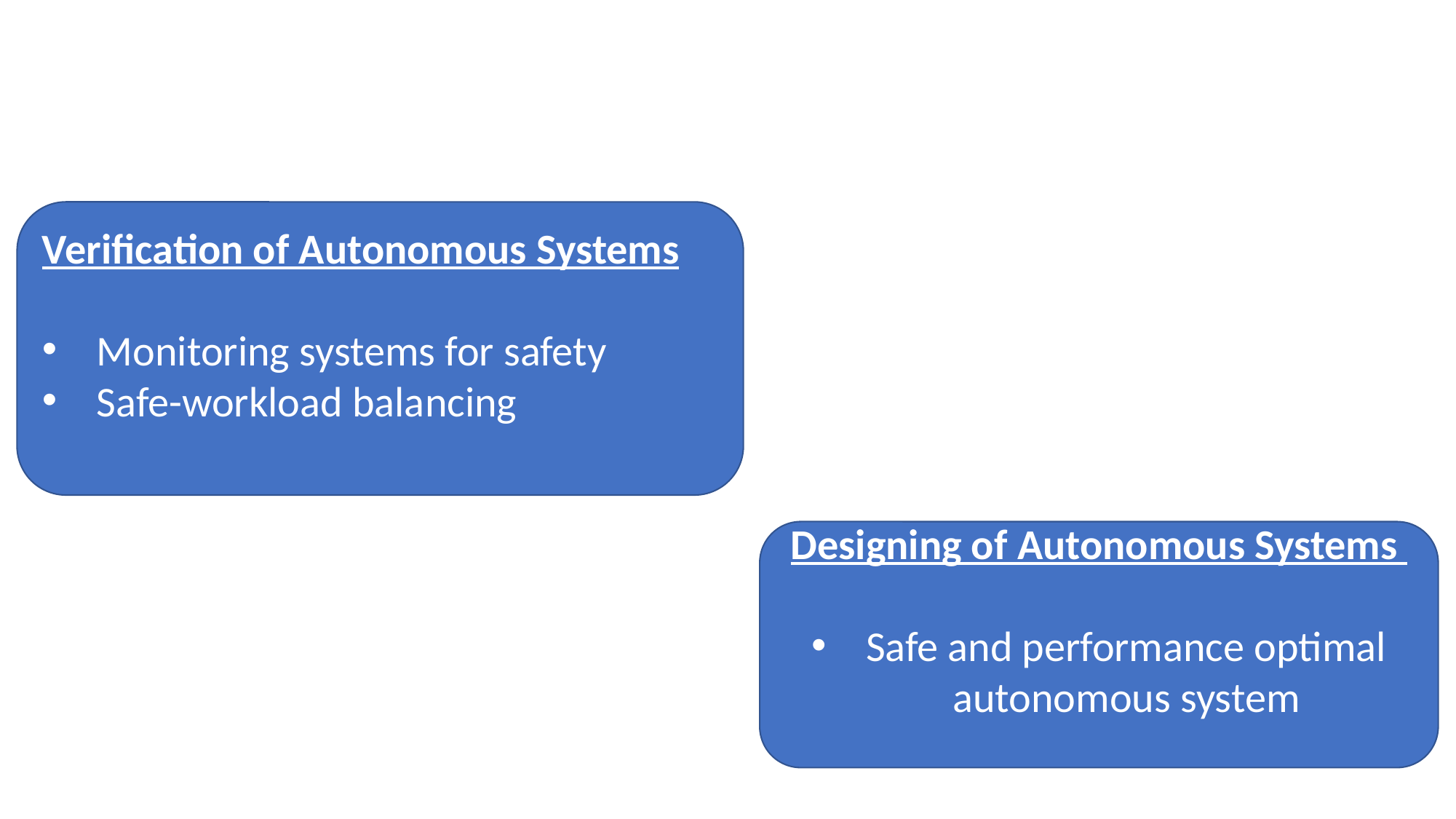

Verification of Autonomous Systems

Monitoring systems for safety
Safe-workload balancing

Designing of Autonomous Systems

Safe and performance optimal autonomous system